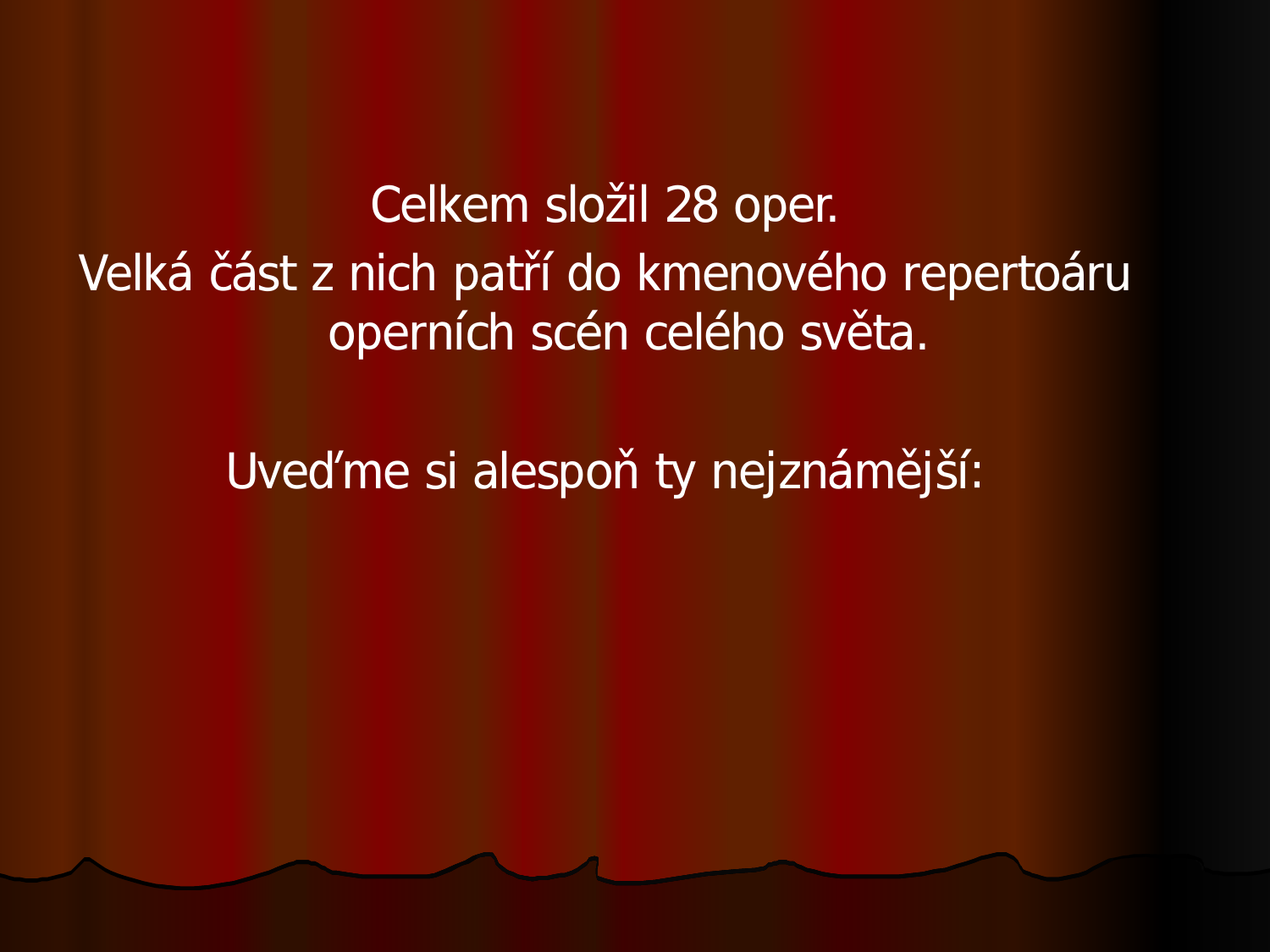

Celkem složil 28 oper.
Velká část z nich patří do kmenového repertoáru operních scén celého světa.

Uveďme si alespoň ty nejznámější: